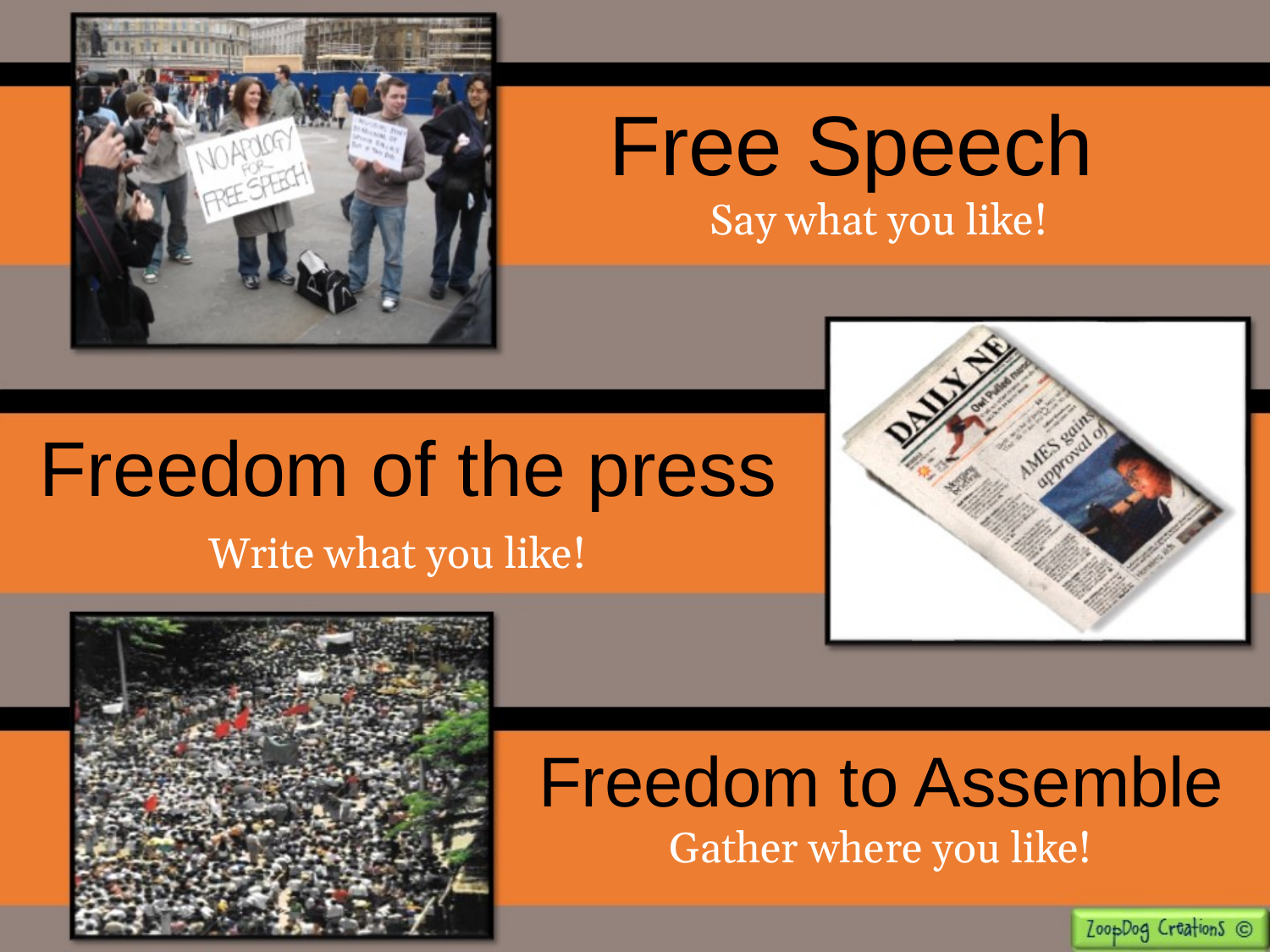

Free Speech
Say what you like!
   Freedom of the press
 Write what you like!
Freedom to Assemble
Gather where you like!